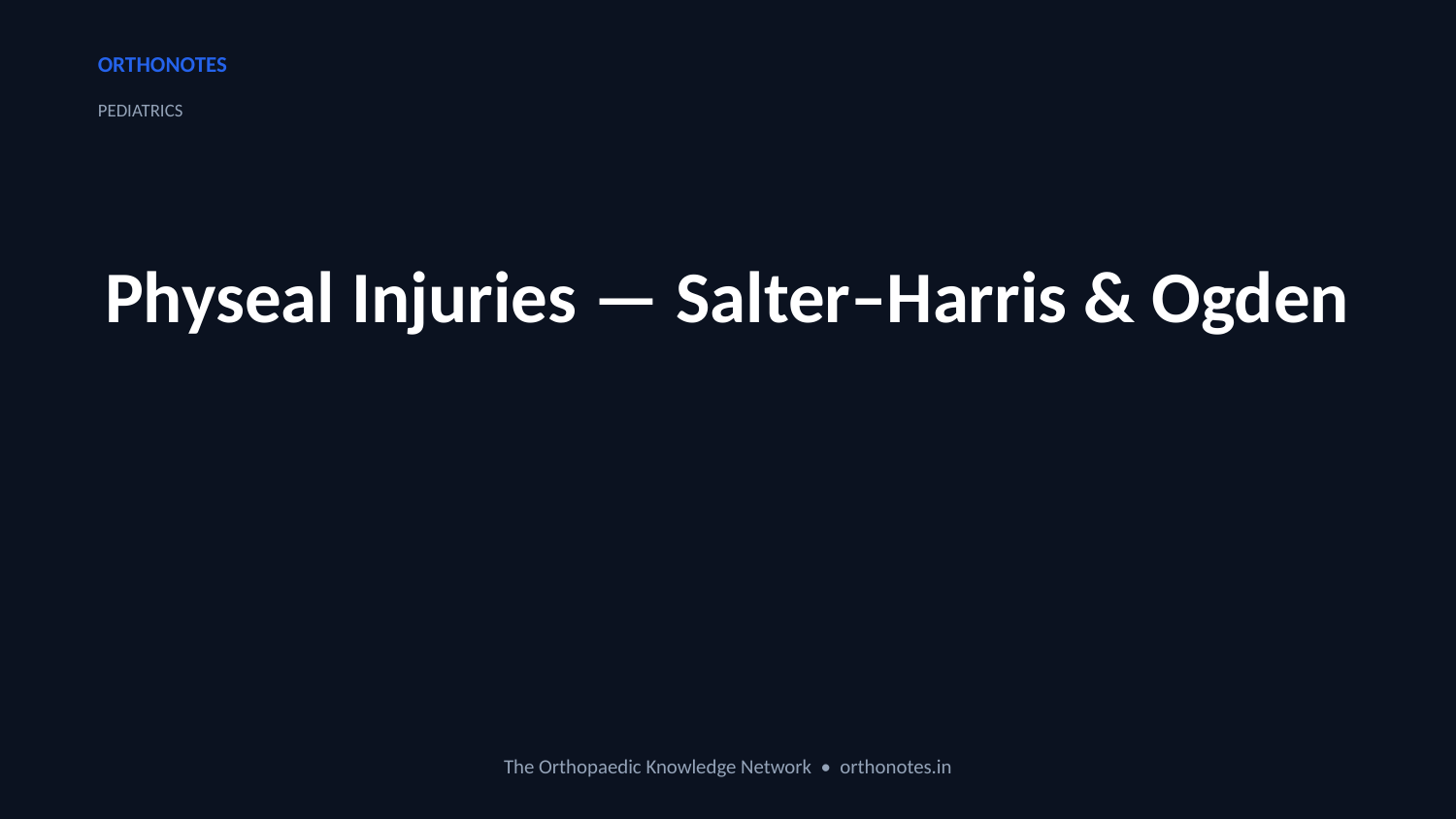

ORTHONOTES
PEDIATRICS
Physeal Injuries — Salter–Harris & Ogden
The Orthopaedic Knowledge Network  •  orthonotes.in